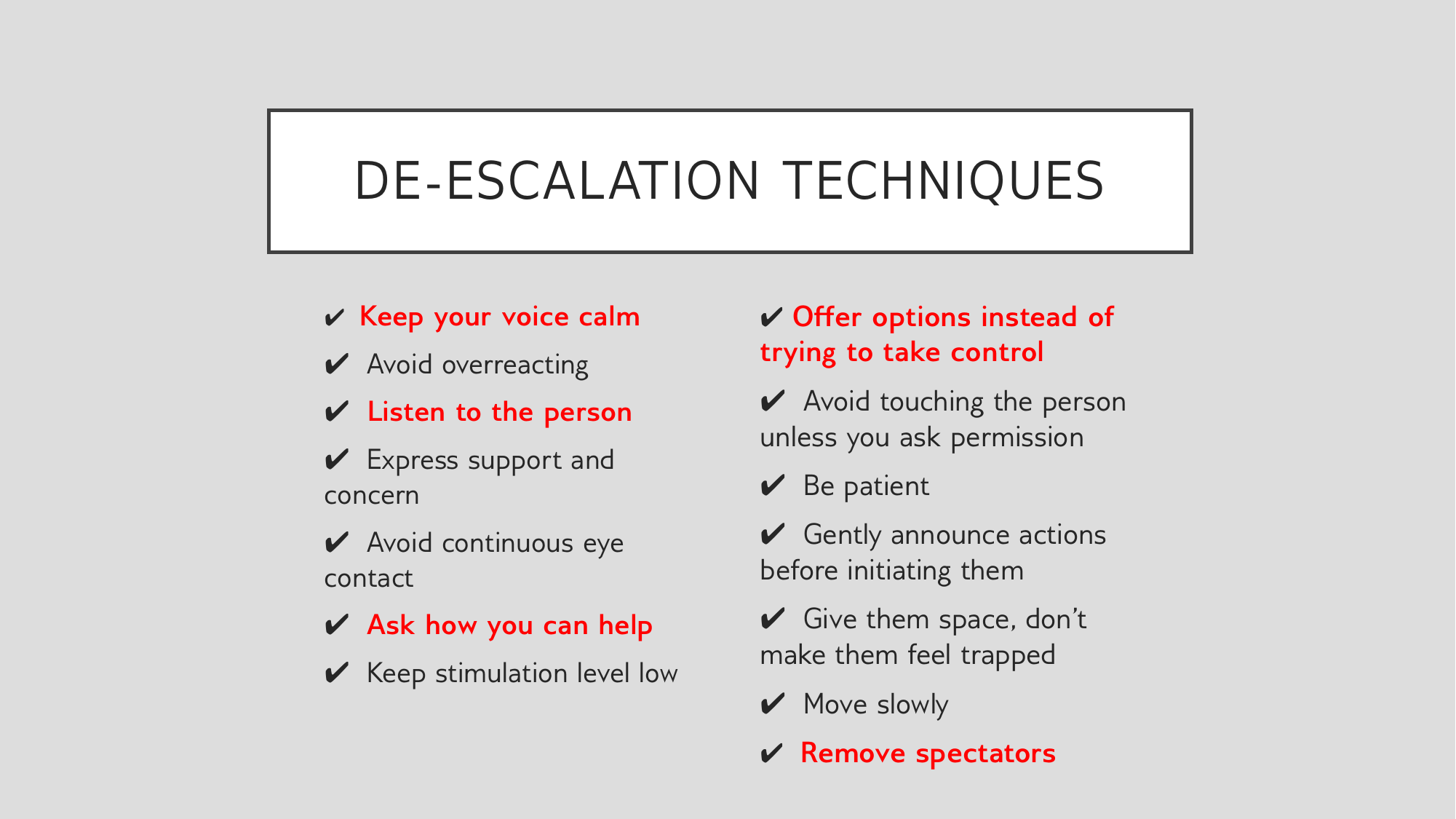

# De-escalation techniques
✔  Keep your voice calm
✔  Avoid overreacting
✔  Listen to the person
✔  Express support and concern
✔  Avoid continuous eye contact
✔  Ask how you can help
✔  Keep stimulation level low

✔ Offer options instead of trying to take control
✔  Avoid touching the person unless you ask permission
✔  Be patient
✔  Gently announce actions before initiating them
✔  Give them space, don’t make them feel trapped
✔  Move slowly
✔  Remove spectators